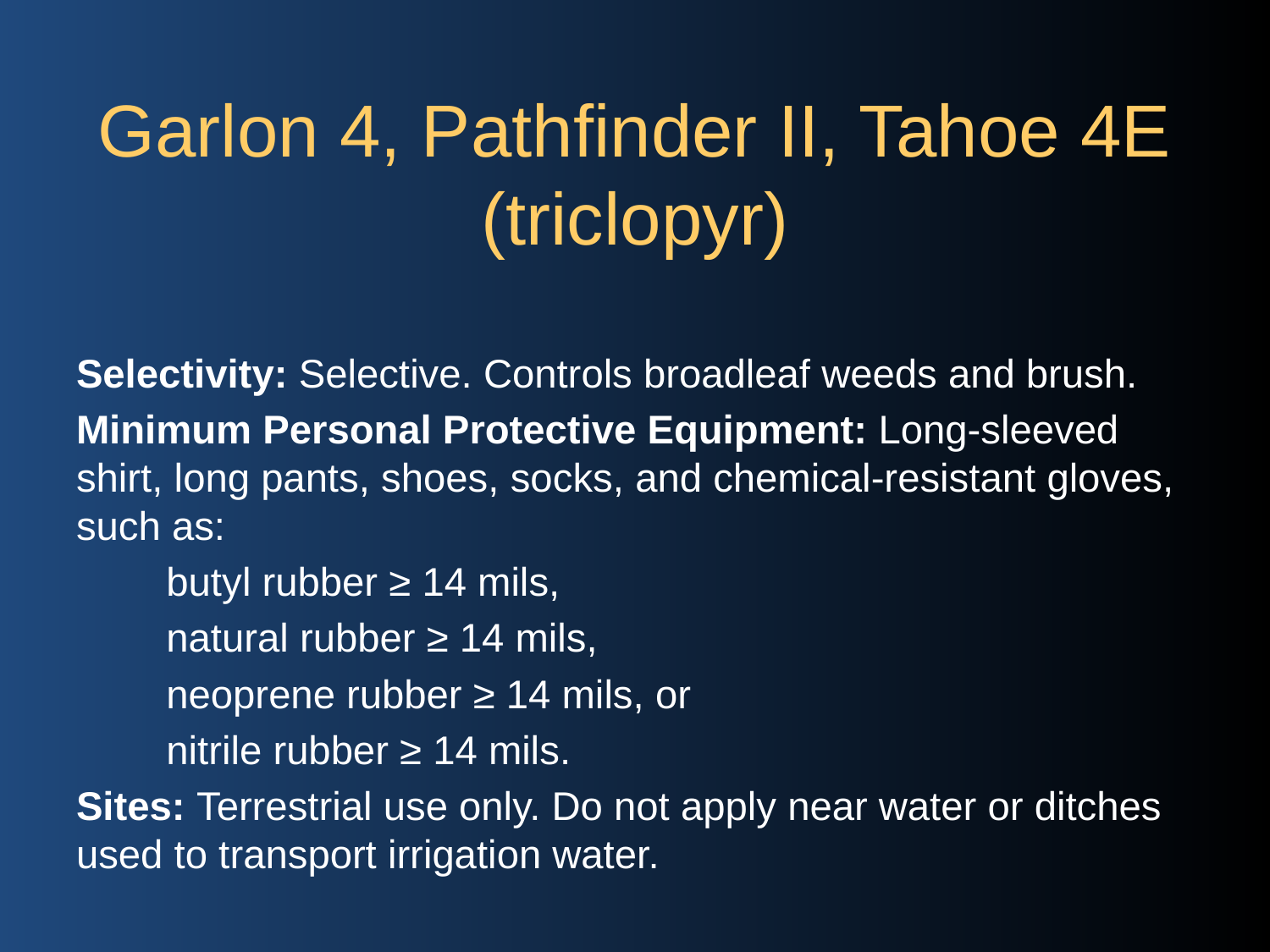

# Garlon 4, Pathfinder II, Tahoe 4E (triclopyr)
Selectivity: Selective. Controls broadleaf weeds and brush.
Minimum Personal Protective Equipment: Long-sleeved shirt, long pants, shoes, socks, and chemical-resistant gloves, such as:
	butyl rubber ≥ 14 mils,
	natural rubber ≥ 14 mils,
	neoprene rubber ≥ 14 mils, or
	nitrile rubber ≥ 14 mils.
Sites: Terrestrial use only. Do not apply near water or ditches used to transport irrigation water.